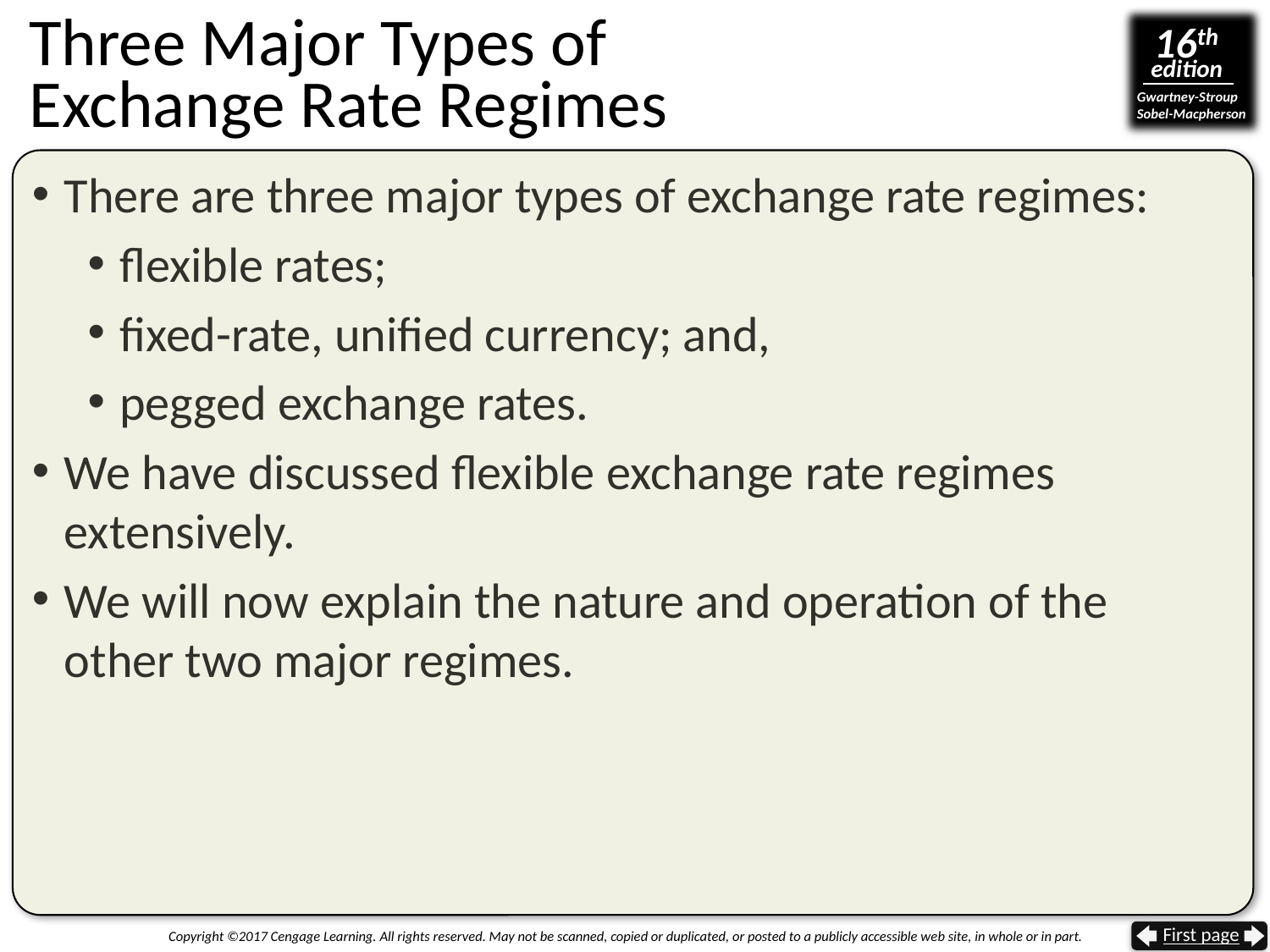

# Three Major Types of Exchange Rate Regimes
There are three major types of exchange rate regimes:
flexible rates;
fixed-rate, unified currency; and,
pegged exchange rates.
We have discussed flexible exchange rate regimes extensively.
We will now explain the nature and operation of the other two major regimes.